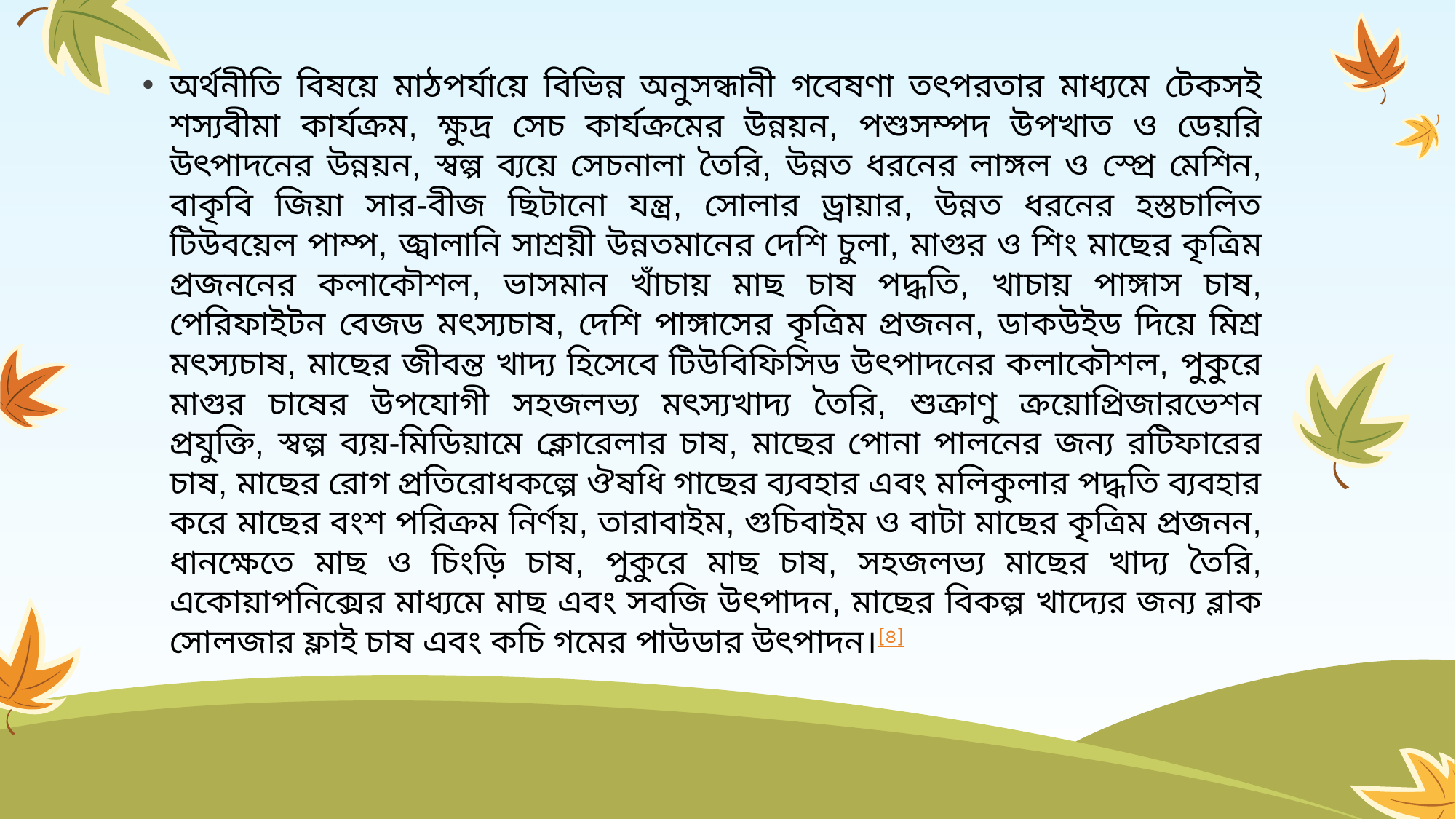

অর্থনীতি বিষয়ে মাঠপর্যায়ে বিভিন্ন অনুসন্ধানী গবেষণা তৎপরতার মাধ্যমে টেকসই শস্যবীমা কার্যক্রম, ক্ষুদ্র সেচ কার্যক্রমের উন্নয়ন, পশুসম্পদ উপখাত ও ডেয়রি উৎপাদনের উন্নয়ন, স্বল্প ব্যয়ে সেচনালা তৈরি, উন্নত ধরনের লাঙ্গল ও স্প্রে মেশিন, বাকৃবি জিয়া সার-বীজ ছিটানো যন্ত্র, সোলার ড্রায়ার, উন্নত ধরনের হস্তচালিত টিউবয়েল পাম্প, জ্বালানি সাশ্রয়ী উন্নতমানের দেশি চুলা, মাগুর ও শিং মাছের কৃত্রিম প্রজননের কলাকৌশল, ভাসমান খাঁচায় মাছ চাষ পদ্ধতি, খাচায় পাঙ্গাস চাষ, পেরিফাইটন বেজড মৎস্যচাষ, দেশি পাঙ্গাসের কৃত্রিম প্রজনন, ডাকউইড দিয়ে মিশ্র মৎস্যচাষ, মাছের জীবন্ত খাদ্য হিসেবে টিউবিফিসিড উৎপাদনের কলাকৌশল, পুকুরে মাগুর চাষের উপযোগী সহজলভ্য মৎস্যখাদ্য তৈরি, শুক্রাণু ক্রয়োপ্রিজারভেশন প্রযুক্তি, স্বল্প ব্যয়-মিডিয়ামে ক্লোরেলার চাষ, মাছের পোনা পালনের জন্য রটিফারের চাষ, মাছের রোগ প্রতিরোধকল্পে ঔষধি গাছের ব্যবহার এবং মলিকুলার পদ্ধতি ব্যবহার করে মাছের বংশ পরিক্রম নির্ণয়, তারাবাইম, গুচিবাইম ও বাটা মাছের কৃত্রিম প্রজনন, ধানক্ষেতে মাছ ও চিংড়ি চাষ, পুকুরে মাছ চাষ, সহজলভ্য মাছের খাদ্য তৈরি, একোয়াপনিক্সের মাধ্যমে মাছ এবং সবজি উৎপাদন, মাছের বিকল্প খাদ্যের জন্য ব্লাক সোলজার ফ্লাই চাষ এবং কচি গমের পাউডার উৎপাদন।[৪]